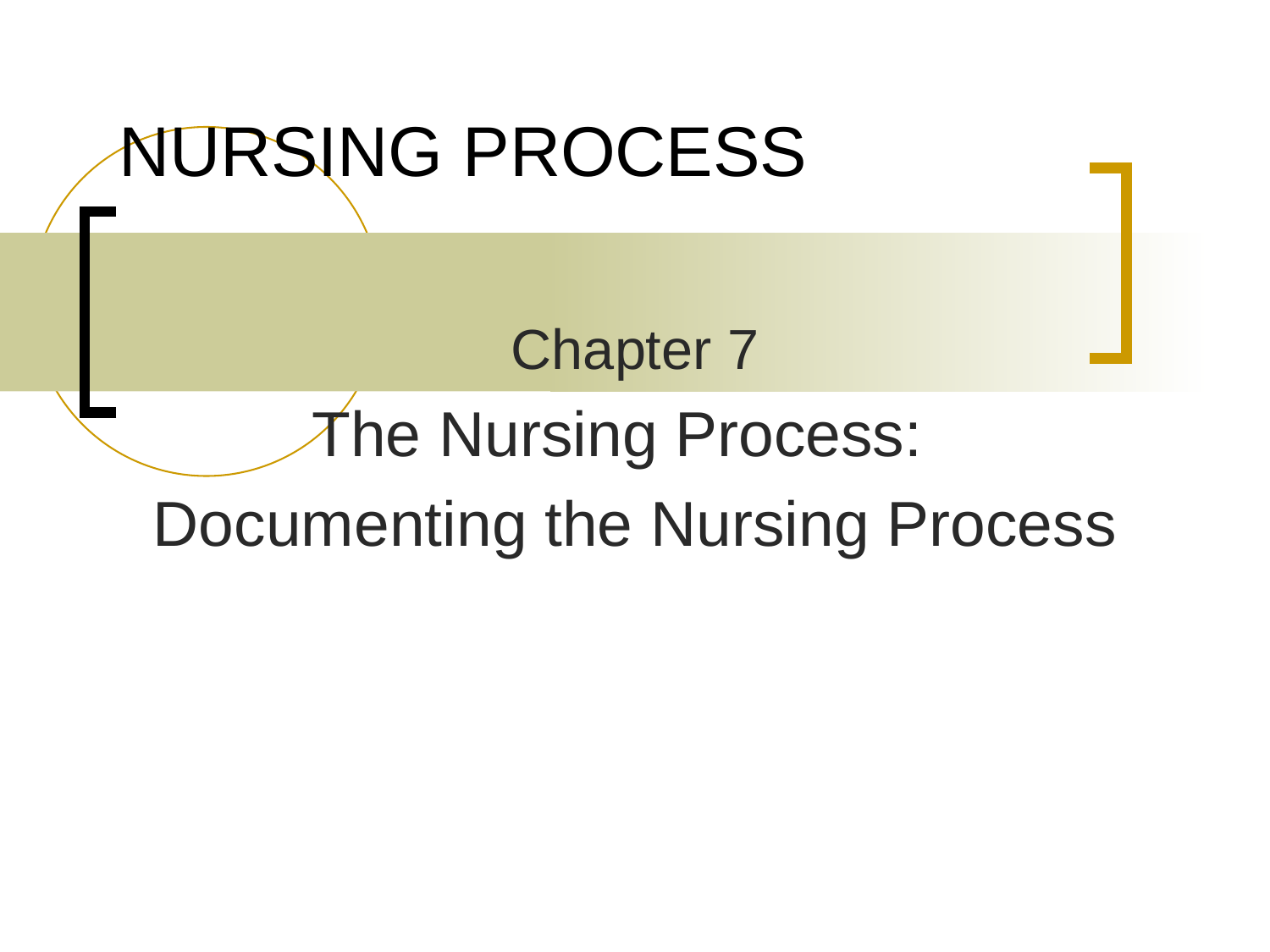

# NURSING PROCESS
Chapter 7
The Nursing Process:
Documenting the Nursing Process